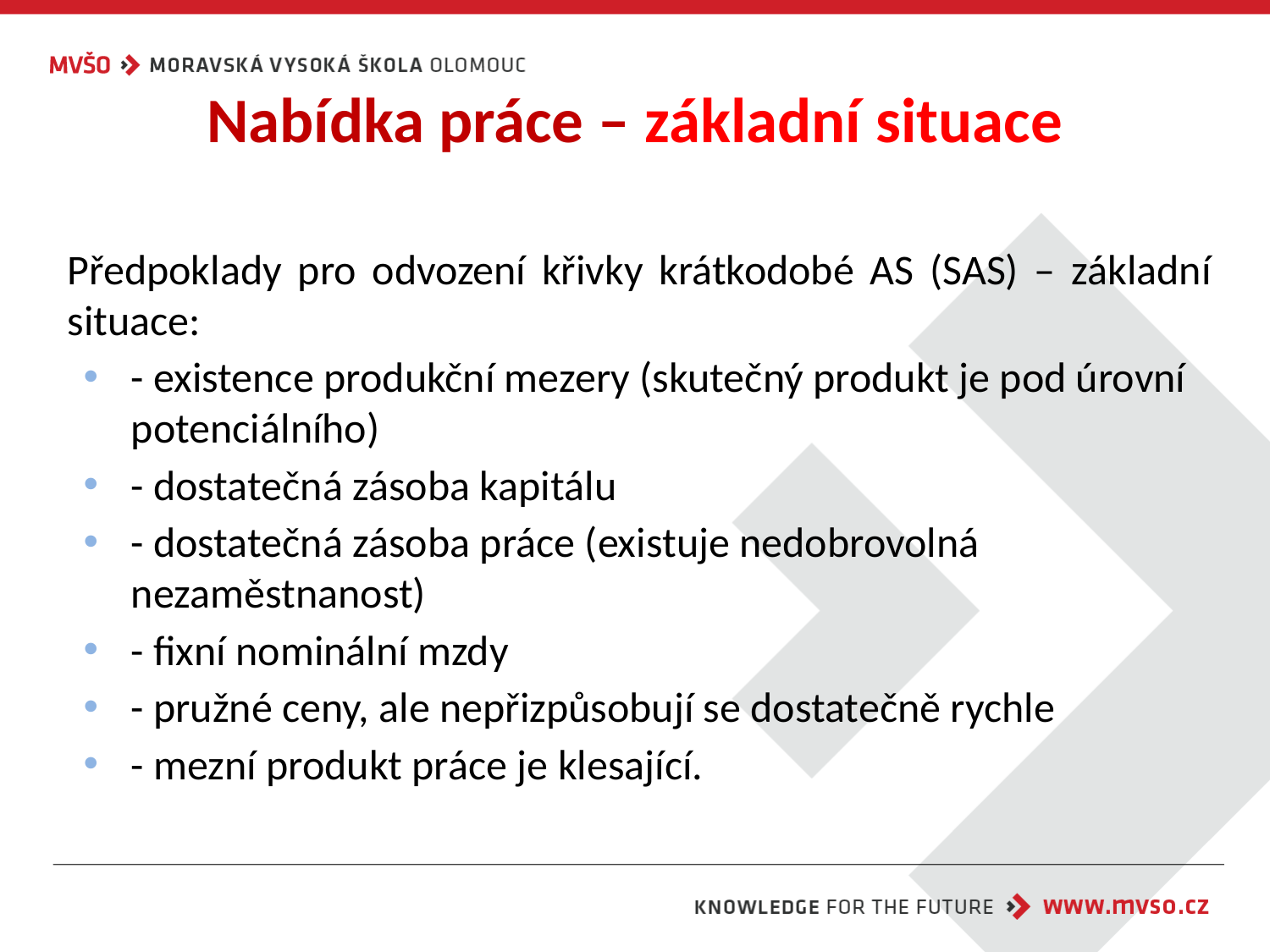

# Nabídka práce – základní situace
Předpoklady pro odvození křivky krátkodobé AS (SAS) – základní situace:
- existence produkční mezery (skutečný produkt je pod úrovní potenciálního)
- dostatečná zásoba kapitálu
- dostatečná zásoba práce (existuje nedobrovolná nezaměstnanost)
- fixní nominální mzdy
- pružné ceny, ale nepřizpůsobují se dostatečně rychle
- mezní produkt práce je klesající.